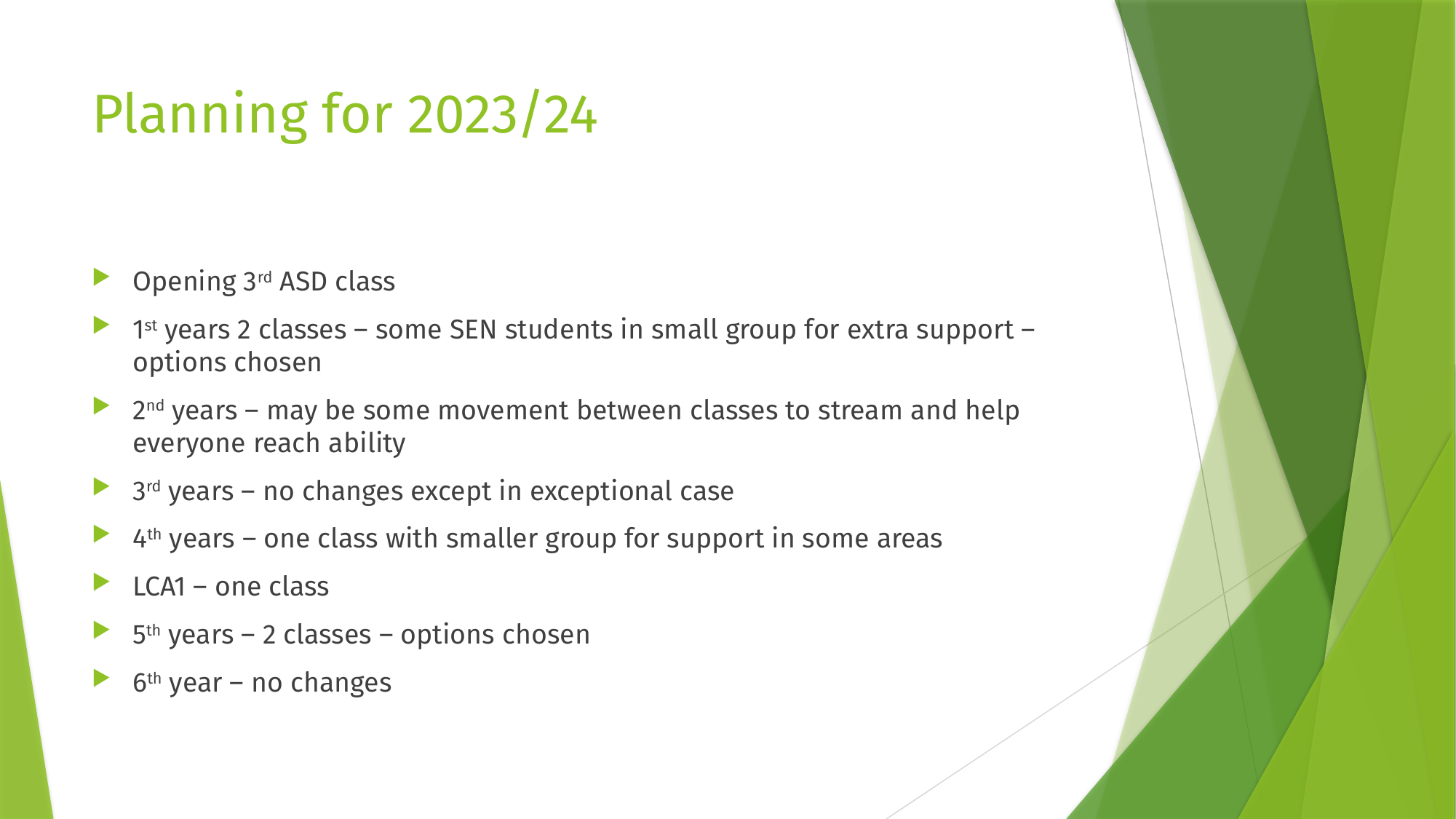

# Planning for 2023/24
Opening 3rd ASD class
1st years 2 classes – some SEN students in small group for extra support – options chosen
2nd years – may be some movement between classes to stream and help everyone reach ability
3rd years – no changes except in exceptional case
4th years – one class with smaller group for support in some areas
LCA1 – one class
5th years – 2 classes – options chosen
6th year – no changes